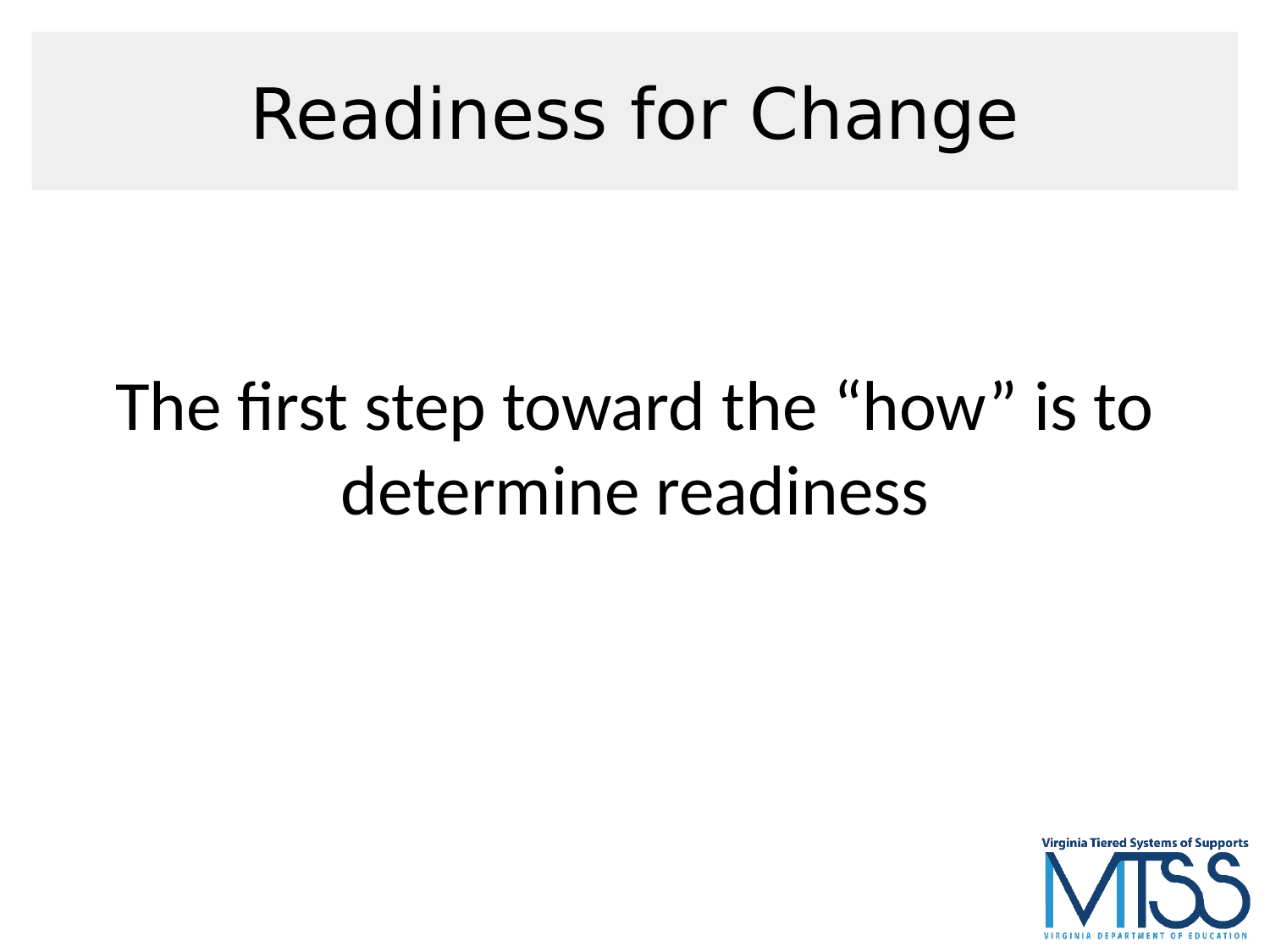

# Readiness for Change

The first step toward the “how” is to determine readiness